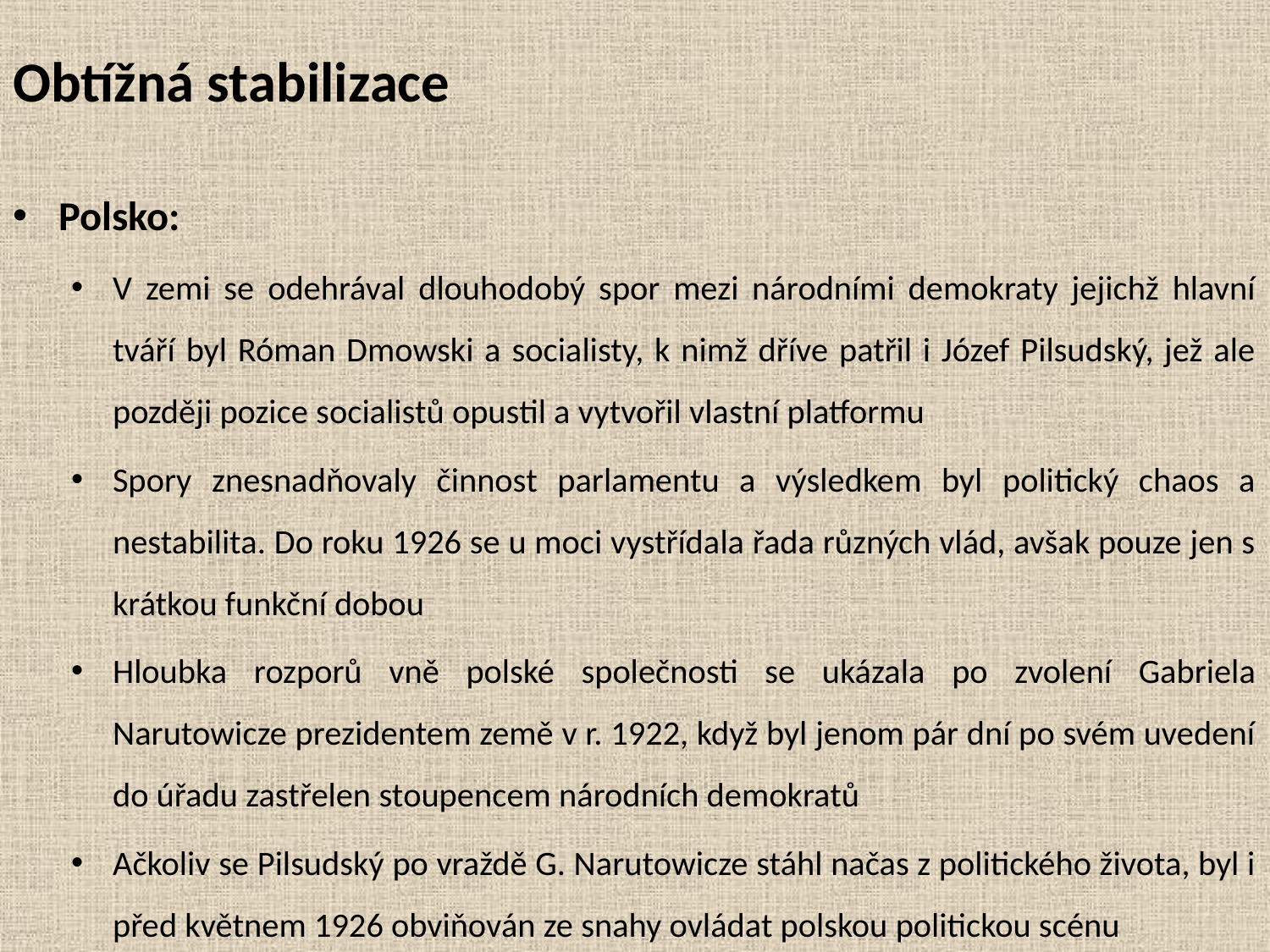

# Obtížná stabilizace
Polsko:
V zemi se odehrával dlouhodobý spor mezi národními demokraty jejichž hlavní tváří byl Róman Dmowski a socialisty, k nimž dříve patřil i Józef Pilsudský, jež ale později pozice socialistů opustil a vytvořil vlastní platformu
Spory znesnadňovaly činnost parlamentu a výsledkem byl politický chaos a nestabilita. Do roku 1926 se u moci vystřídala řada různých vlád, avšak pouze jen s krátkou funkční dobou
Hloubka rozporů vně polské společnosti se ukázala po zvolení Gabriela Narutowicze prezidentem země v r. 1922, když byl jenom pár dní po svém uvedení do úřadu zastřelen stoupencem národních demokratů
Ačkoliv se Pilsudský po vraždě G. Narutowicze stáhl načas z politického života, byl i před květnem 1926 obviňován ze snahy ovládat polskou politickou scénu